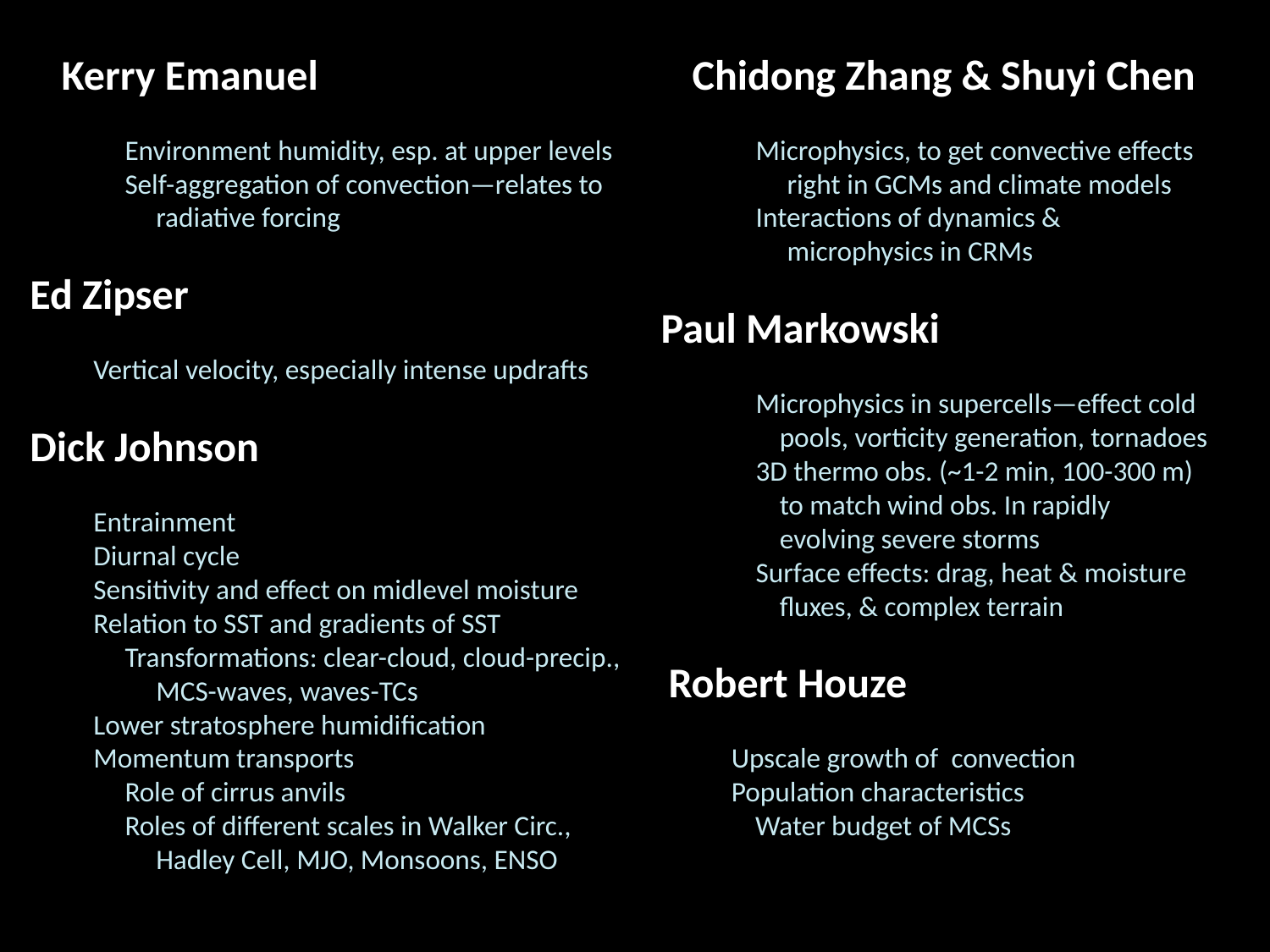

Kerry Emanuel

Environment humidity, esp. at upper levels
Self-aggregation of convection—relates to radiative forcing

Ed Zipser

Vertical velocity, especially intense updrafts

Dick Johnson

Entrainment
Diurnal cycle
Sensitivity and effect on midlevel moisture
Relation to SST and gradients of SST
Transformations: clear-cloud, cloud-precip., MCS-waves, waves-TCs
Lower stratosphere humidification
Momentum transports
Role of cirrus anvils
Roles of different scales in Walker Circ., Hadley Cell, MJO, Monsoons, ENSO
Chidong Zhang & Shuyi Chen

Microphysics, to get convective effects right in GCMs and climate models
Interactions of dynamics & microphysics in CRMs

Paul Markowski

Microphysics in supercells—effect cold pools, vorticity generation, tornadoes
3D thermo obs. (~1-2 min, 100-300 m) to match wind obs. In rapidly evolving severe storms
Surface effects: drag, heat & moisture fluxes, & complex terrain

Robert Houze

Upscale growth of  convection
Population characteristics
Water budget of MCSs